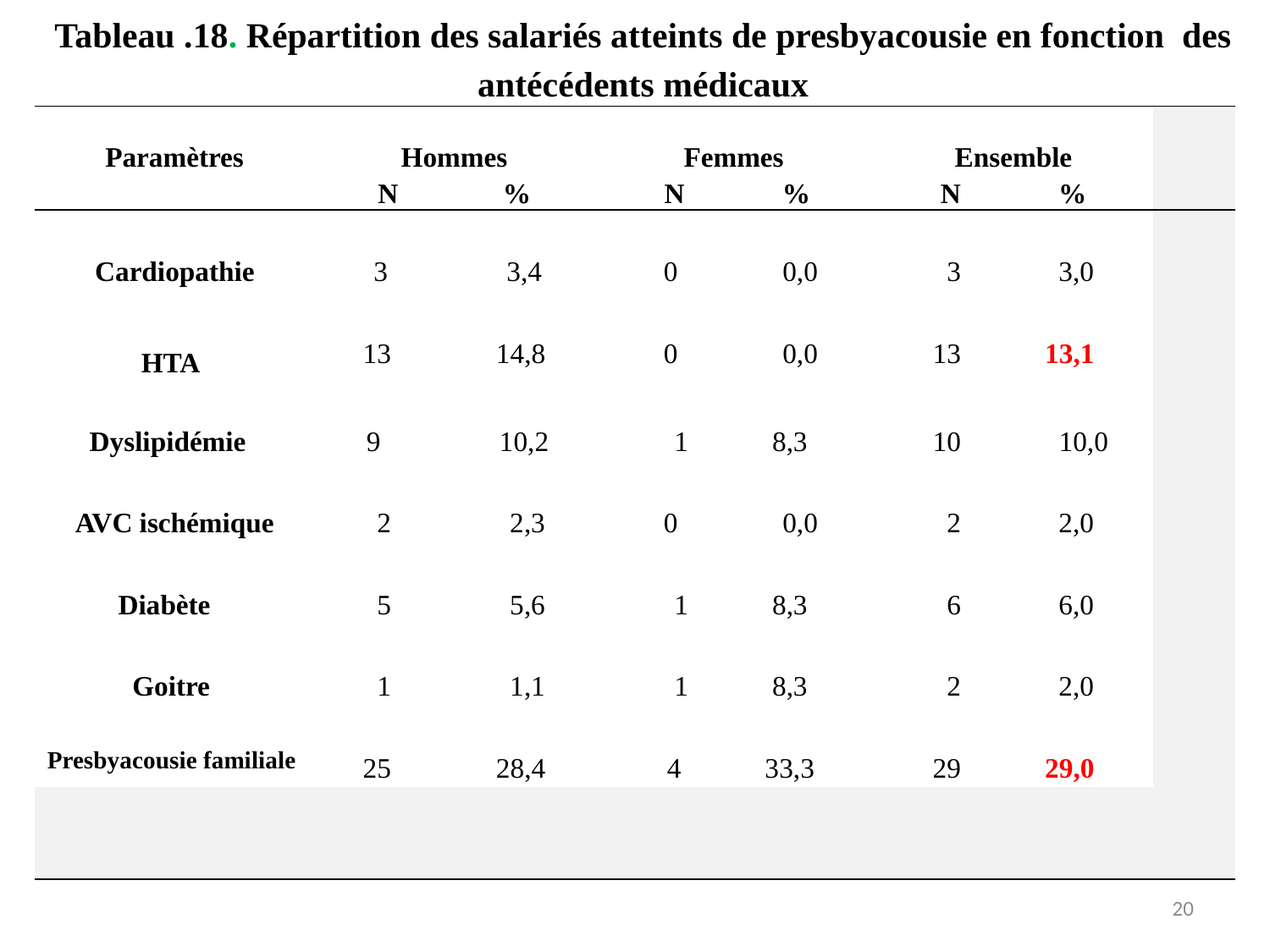

Tableau .18. Répartition des salariés atteints de presbyacousie en fonction  des antécédents médicaux

| Paramètres | Hommes N % | Femmes N % | Ensemble N % |  |
| --- | --- | --- | --- | --- |
| Cardiopathie | 3 3,4 | 0 0,0 | 3 3,0 |  |
| HTA | 13 14,8 | 0 0,0 | 13 13,1 |  |
| Dyslipidémie | 9 10,2 | 1 8,3 | 10 10,0 |  |
| AVC ischémique | 2 2,3 | 0 0,0 | 2 2,0 |  |
| Diabète | 5 5,6 | 1 8,3 | 6 6,0 |  |
| Goitre | 1 1,1 | 1 8,3 | 2 2,0 |  |
| Presbyacousie familiale | 25 28,4 | 4 33,3 | 29 29,0 |  |
|  |  |  |  |  |
20